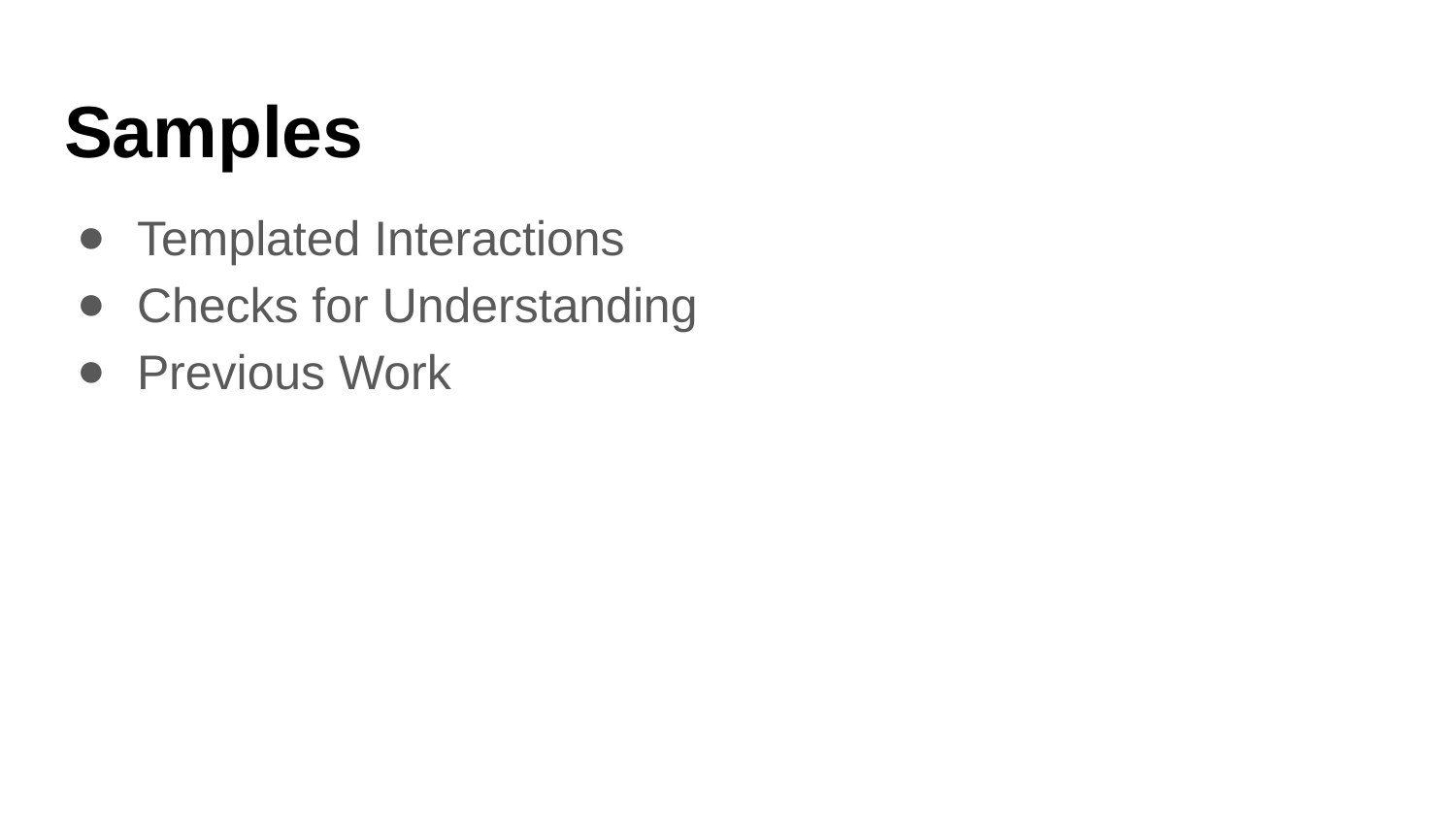

# Samples
Templated Interactions
Checks for Understanding
Previous Work